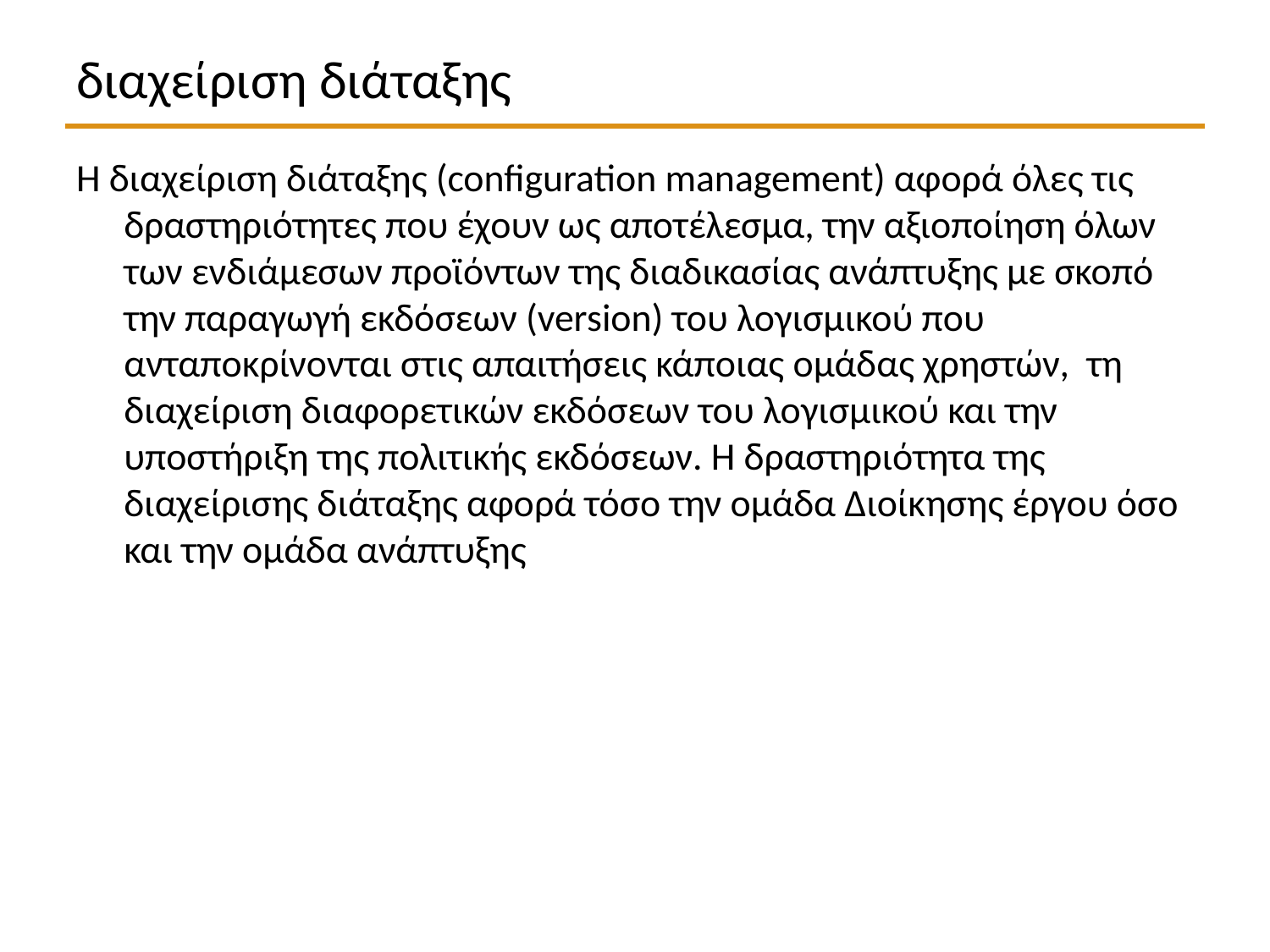

# διαχείριση διάταξης
Η διαχείριση διάταξης (configuration management) αφορά όλες τις δραστηριότητες που έχουν ως αποτέλεσμα, την αξιοποίηση όλων των ενδιάμεσων προϊόντων της διαδικασίας ανάπτυξης με σκοπό την παραγωγή εκδόσεων (version) του λογισμικού που ανταποκρίνονται στις απαιτήσεις κάποιας ομάδας χρηστών,  τη διαχείριση διαφορετικών εκδόσεων του λογισμικού και την υποστήριξη της πολιτικής εκδόσεων. Η δραστηριότητα της διαχείρισης διάταξης αφορά τόσο την ομάδα Διοίκησης έργου όσο και την ομάδα ανάπτυξης